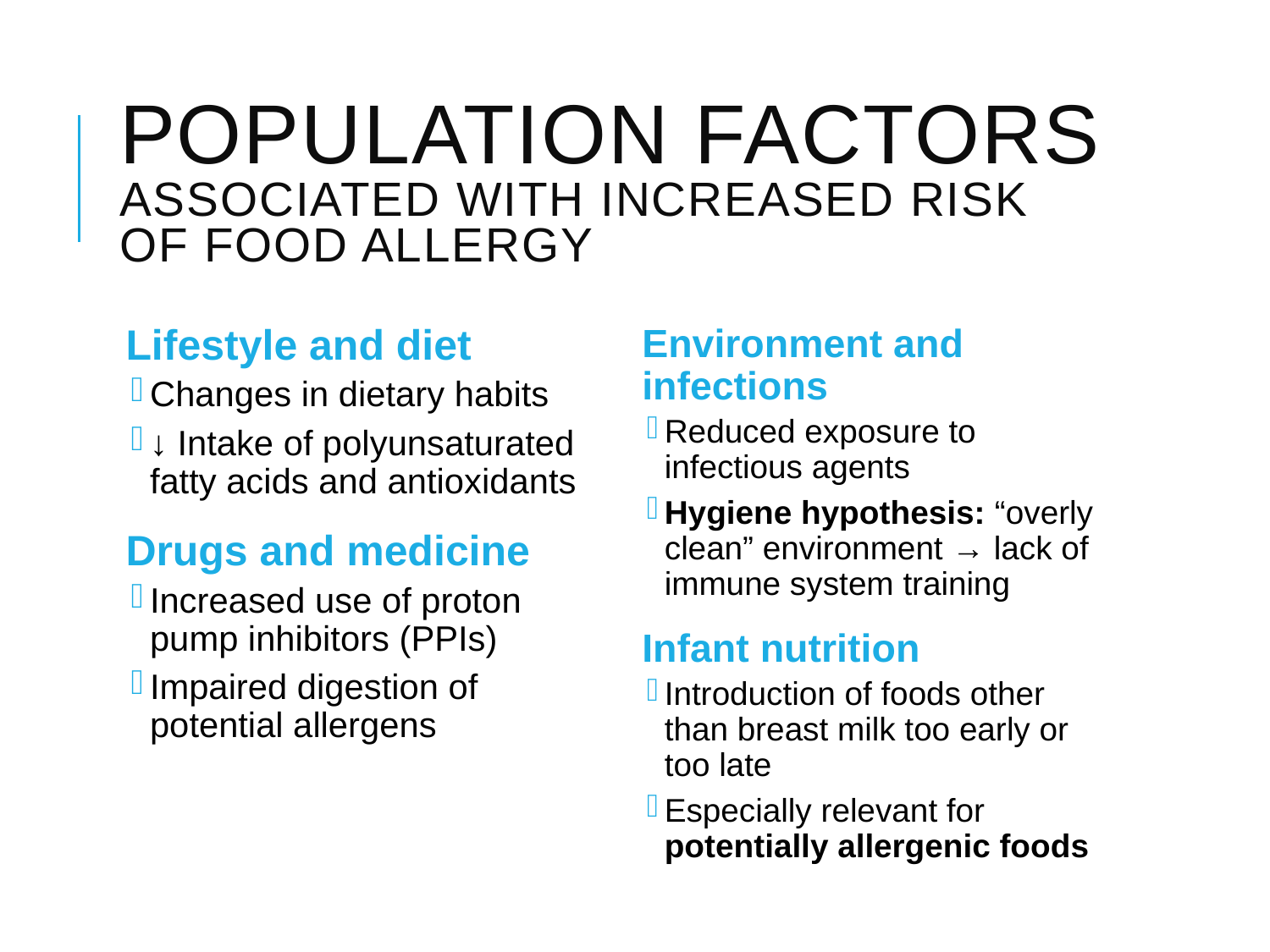

# Population factors associated with increased risk of food allergy
Lifestyle and diet
Changes in dietary habits
↓ Intake of polyunsaturated fatty acids and antioxidants
Drugs and medicine
Increased use of proton pump inhibitors (PPIs)
Impaired digestion of potential allergens
Environment and infections
Reduced exposure to infectious agents
Hygiene hypothesis: “overly clean” environment → lack of immune system training
Infant nutrition
Introduction of foods other than breast milk too early or too late
Especially relevant for potentially allergenic foods